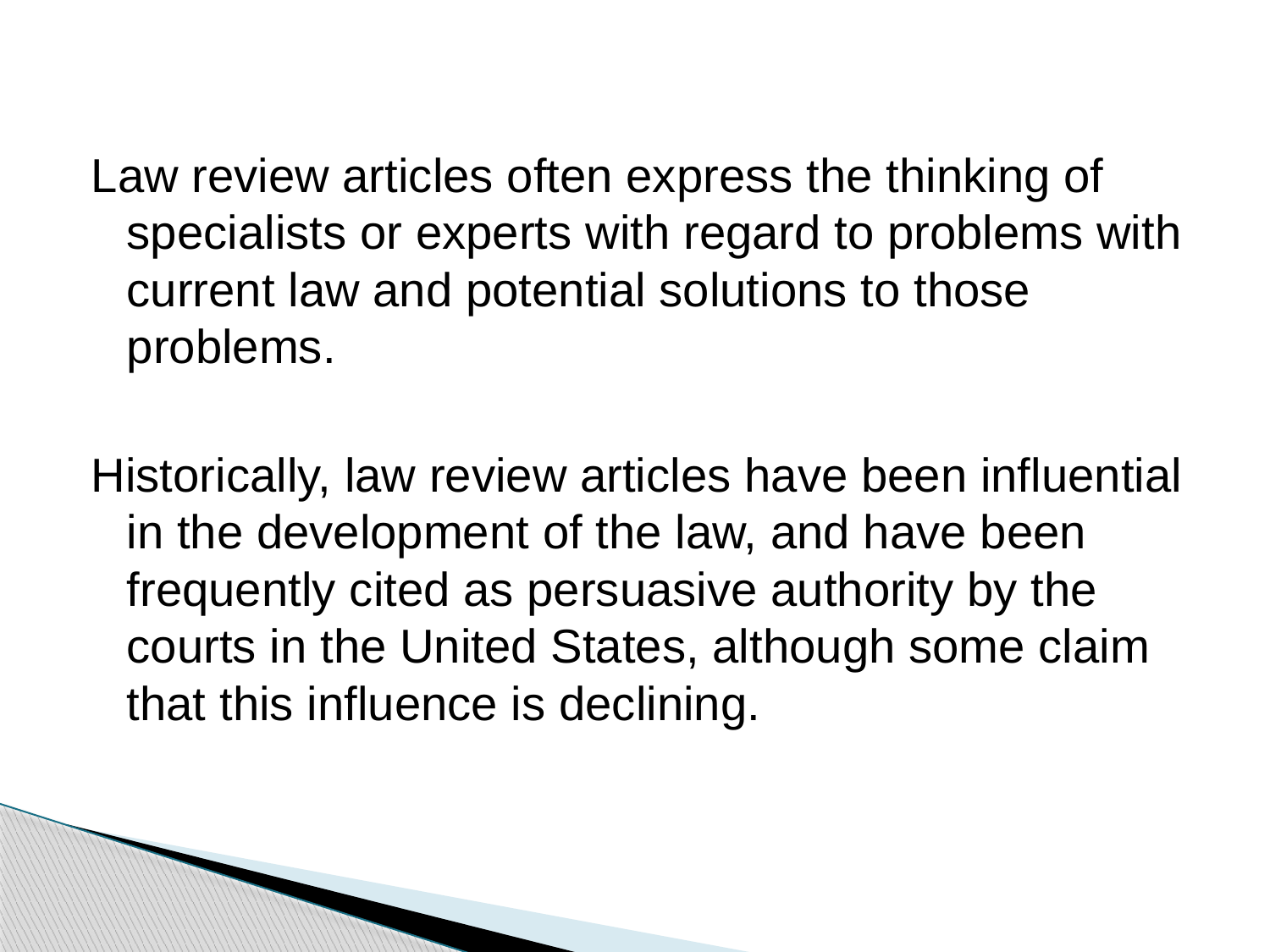

Law review articles often express the thinking of specialists or experts with regard to problems with current law and potential solutions to those problems.

Historically, law review articles have been influential in the development of the law, and have been frequently cited as persuasive authority by the courts in the United States, although some claim that this influence is declining.